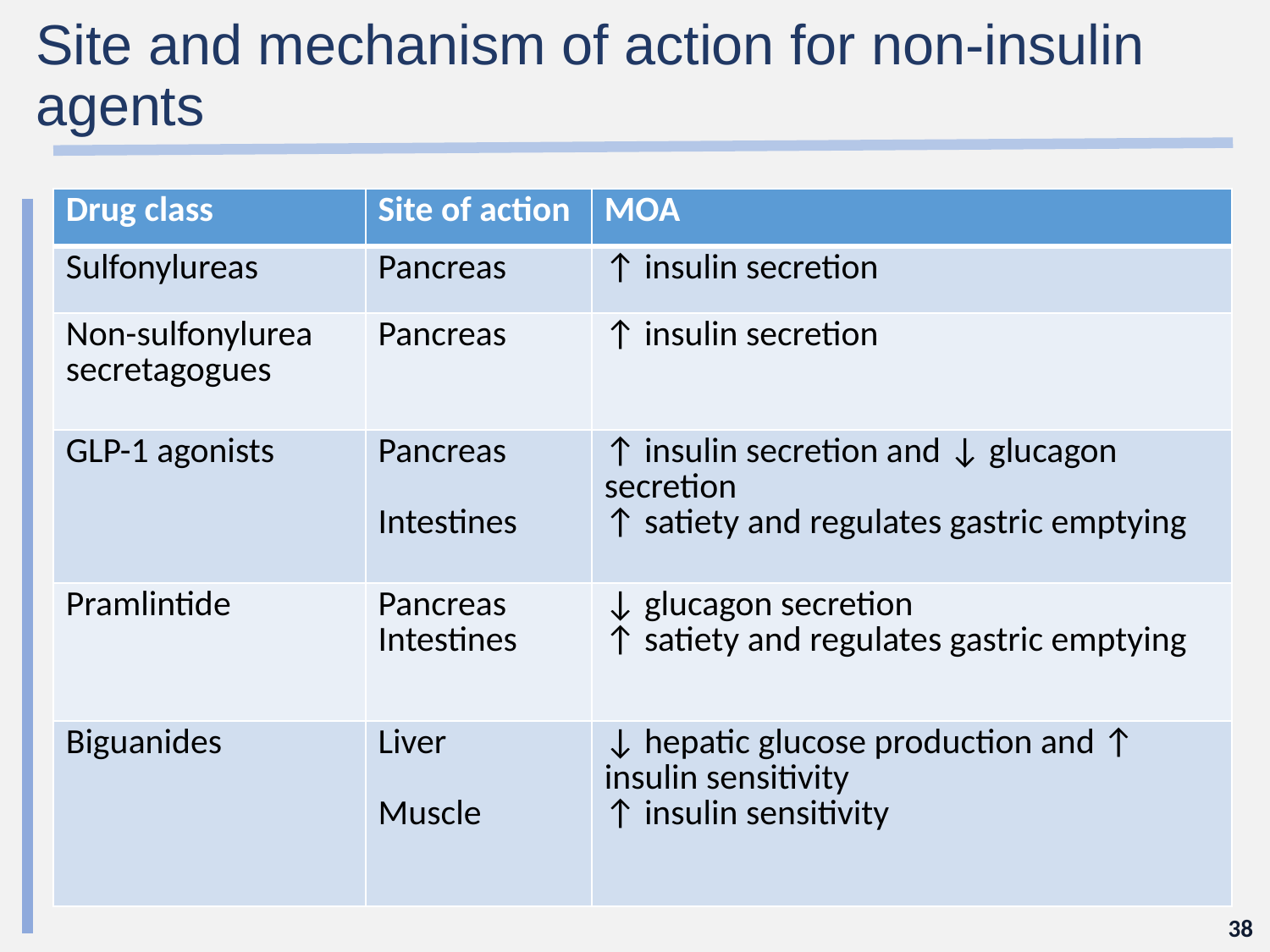

# Site and mechanism of action for non-insulin agents
| Drug class | Site of action | MOA |
| --- | --- | --- |
| Sulfonylureas | Pancreas | ↑ insulin secretion |
| Non-sulfonylurea secretagogues | Pancreas | ↑ insulin secretion |
| GLP-1 agonists | Pancreas Intestines | ↑ insulin secretion and ↓ glucagon secretion ↑ satiety and regulates gastric emptying |
| Pramlintide | Pancreas Intestines | ↓ glucagon secretion ↑ satiety and regulates gastric emptying |
| Biguanides | Liver Muscle | ↓ hepatic glucose production and ↑ insulin sensitivity ↑ insulin sensitivity |
38